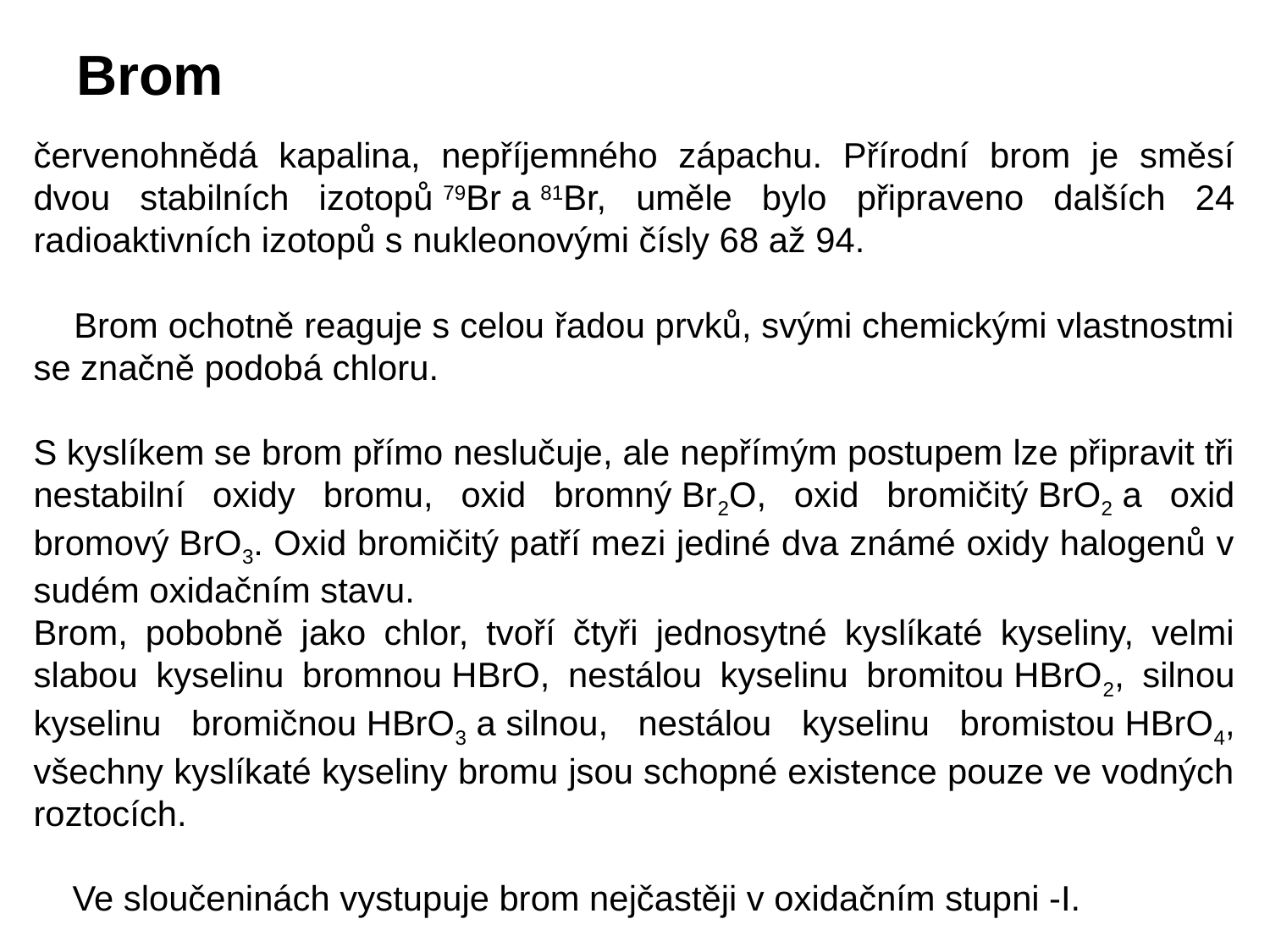

# Brom
červenohnědá kapalina, nepříjemného zápachu. Přírodní brom je směsí dvou stabilních izotopů 79Br a 81Br, uměle bylo připraveno dalších 24 radioaktivních izotopů s nukleonovými čísly 68 až 94.

    Brom ochotně reaguje s celou řadou prvků, svými chemickými vlastnostmi se značně podobá chloru.

S kyslíkem se brom přímo neslučuje, ale nepřímým postupem lze připravit tři nestabilní oxidy bromu, oxid bromný Br2O, oxid bromičitý BrO2 a oxid bromový BrO3. Oxid bromičitý patří mezi jediné dva známé oxidy halogenů v sudém oxidačním stavu.
Brom, pobobně jako chlor, tvoří čtyři jednosytné kyslíkaté kyseliny, velmi slabou kyselinu bromnou HBrO, nestálou kyselinu bromitou HBrO2, silnou kyselinu bromičnou HBrO3 a silnou, nestálou kyselinu bromistou HBrO4, všechny kyslíkaté kyseliny bromu jsou schopné existence pouze ve vodných roztocích.

    Ve sloučeninách vystupuje brom nejčastěji v oxidačním stupni -I.